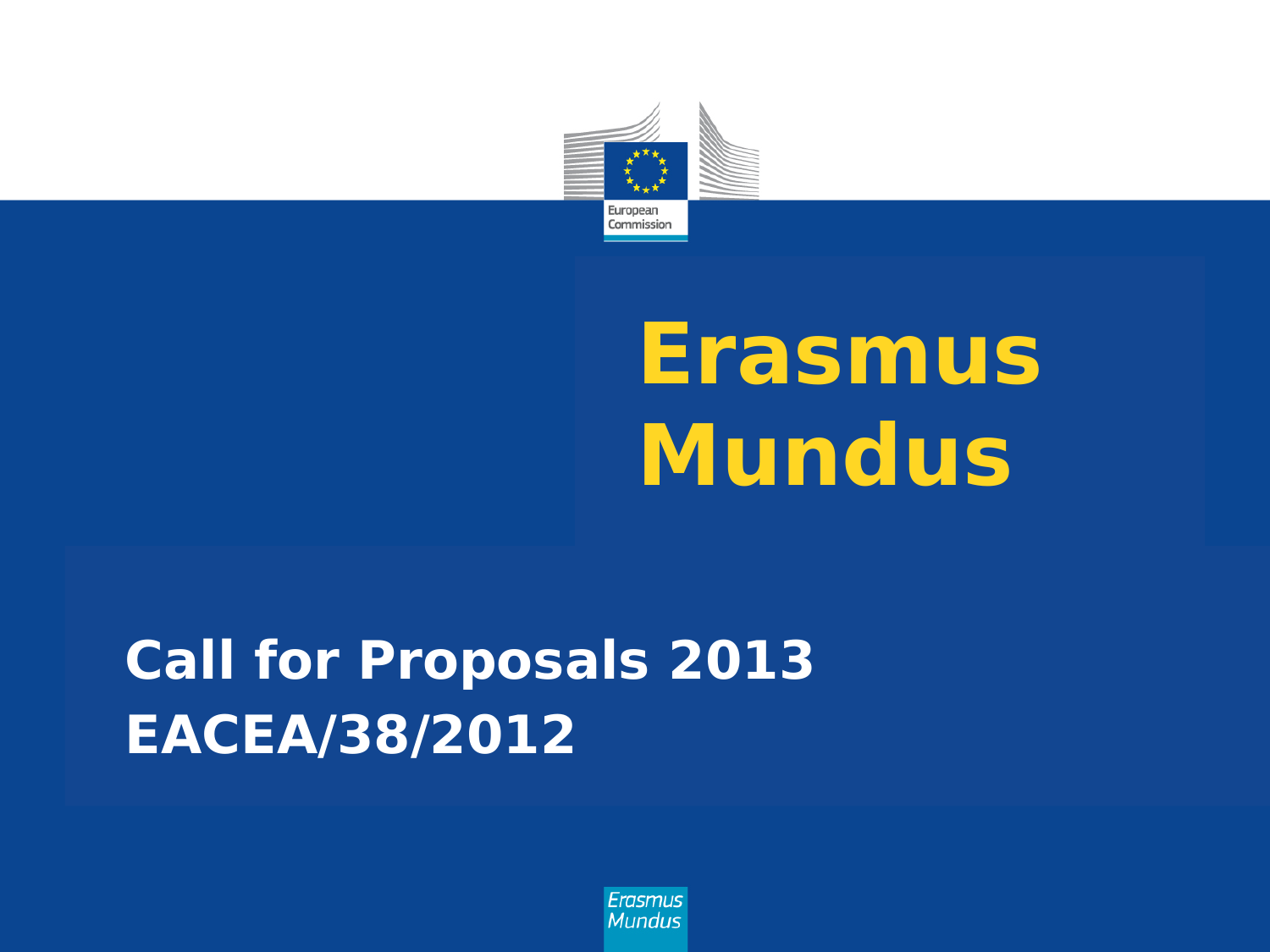

# Erasmus Mundus

Call for Proposals 2013
EACEA/38/2012